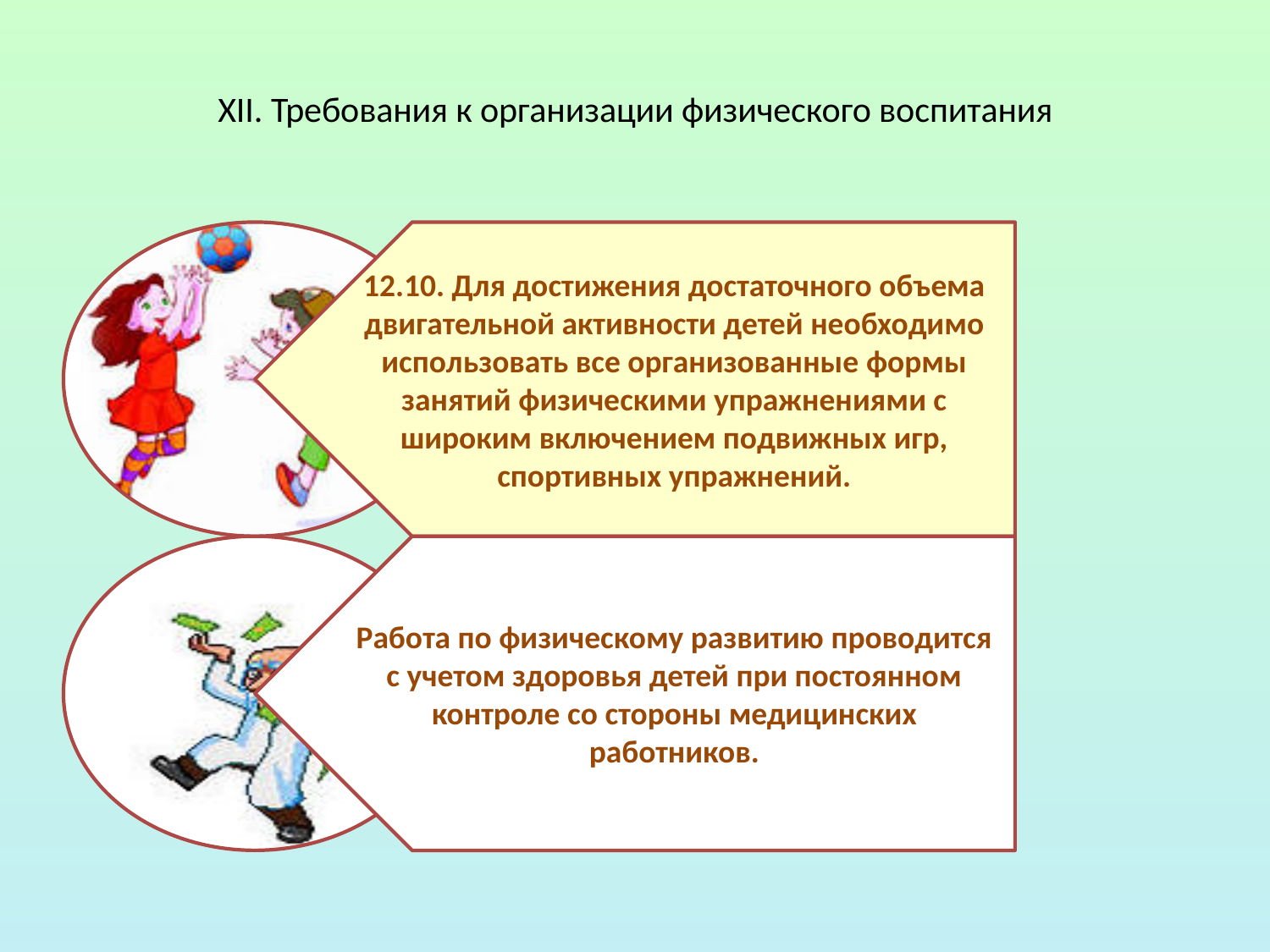

# XII. Требования к организации физического воспитания
12.10. Для достижения достаточного объема двигательной активности детей необходимо использовать все организованные формы занятий физическими упражнениями с широким включением подвижных игр, спортивных упражнений.
Работа по физическому развитию проводится с учетом здоровья детей при постоянном контроле со стороны медицинских работников.